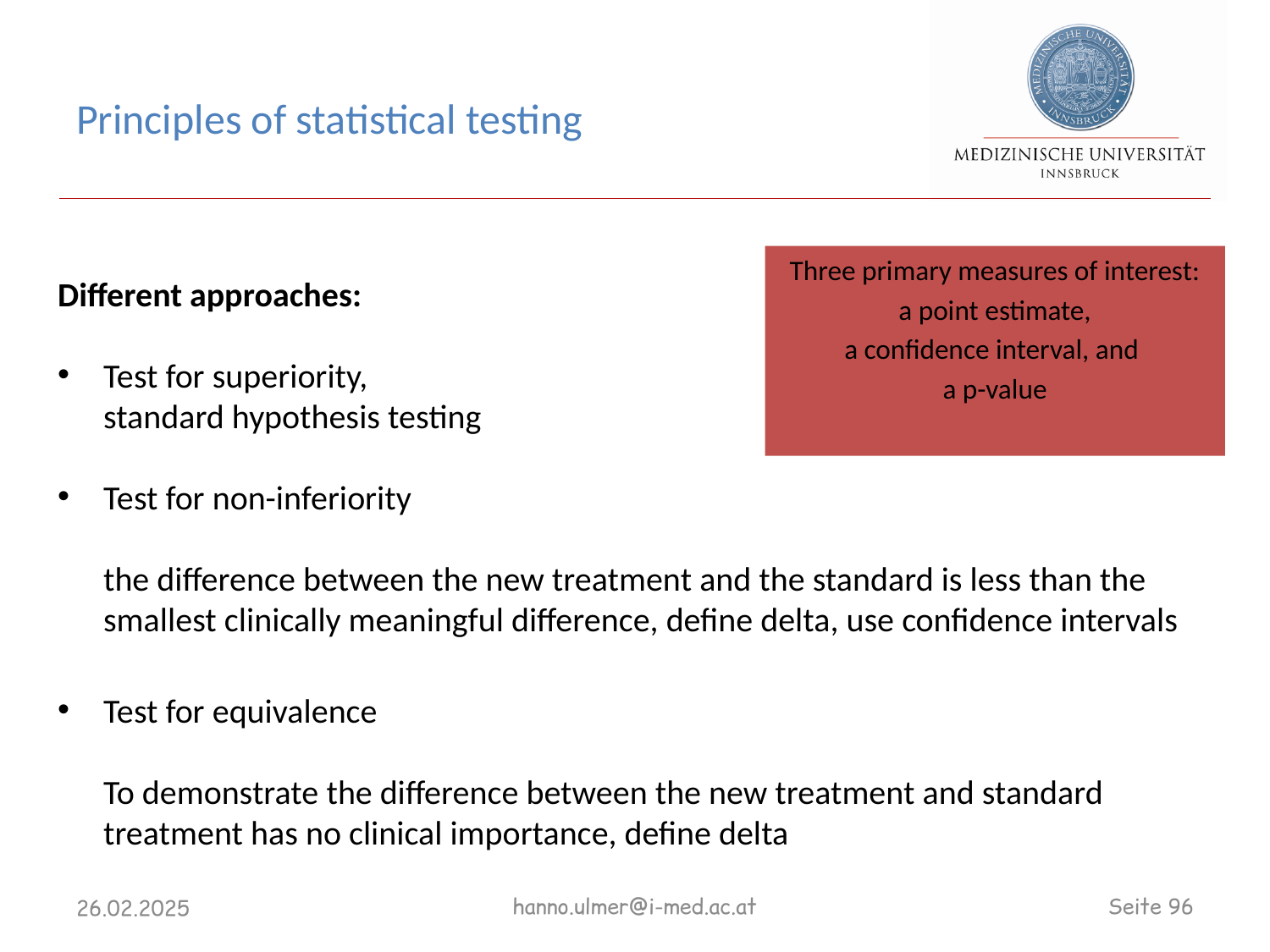

# Principles of statistical testing
Three primary measures of interest:
 a point estimate,
a confidence interval, and
a p-value
Different approaches:

Test for superiority,
standard hypothesis testing
Test for non-inferiority
the difference between the new treatment and the standard is less than the smallest clinically meaningful difference, define delta, use confidence intervals

Test for equivalence
To demonstrate the difference between the new treatment and standard treatment has no clinical importance, define delta

26.02.2025
hanno.ulmer@i-med.ac.at
Seite 96